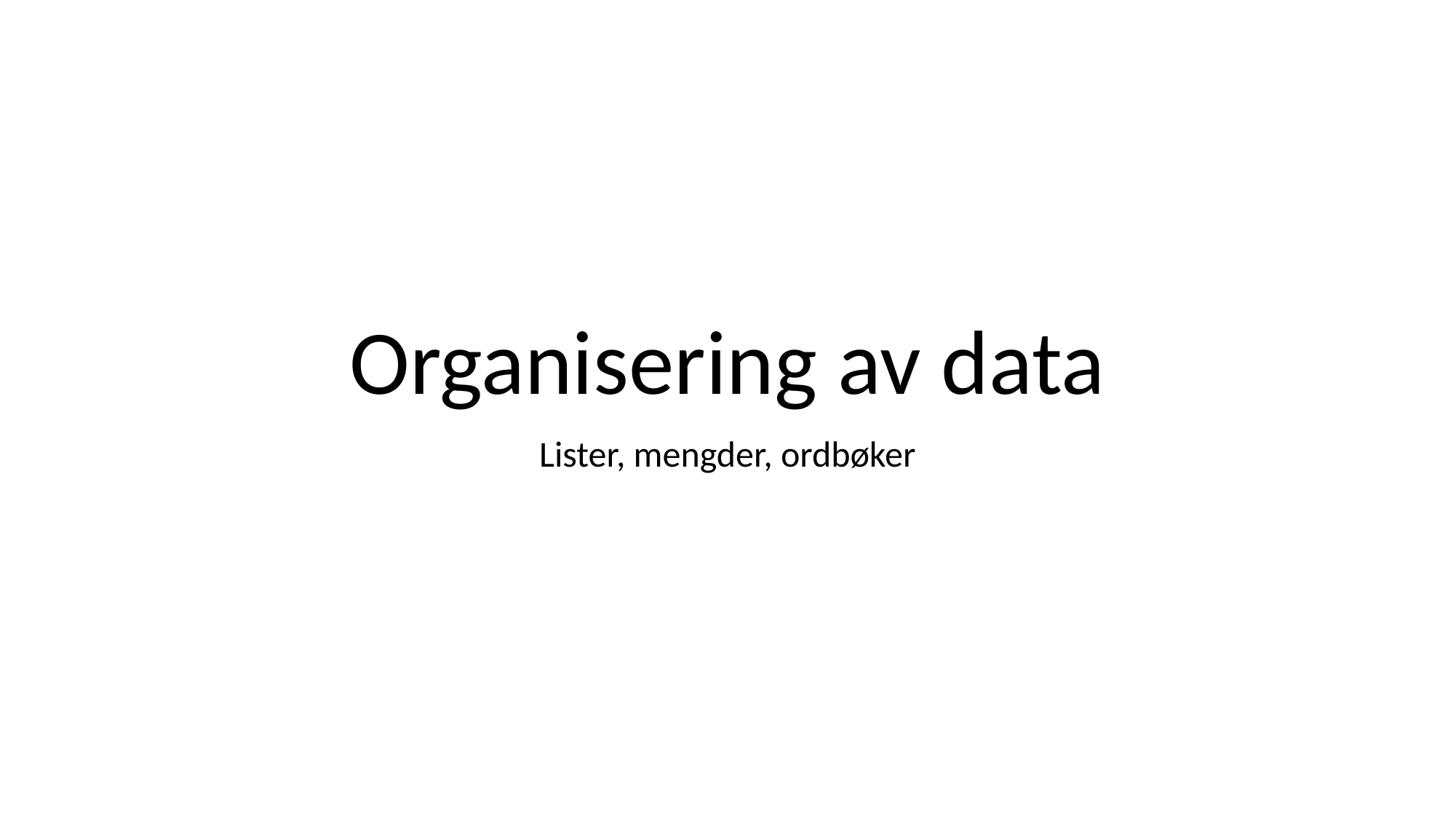

# Organisering av data
Lister, mengder, ordbøker